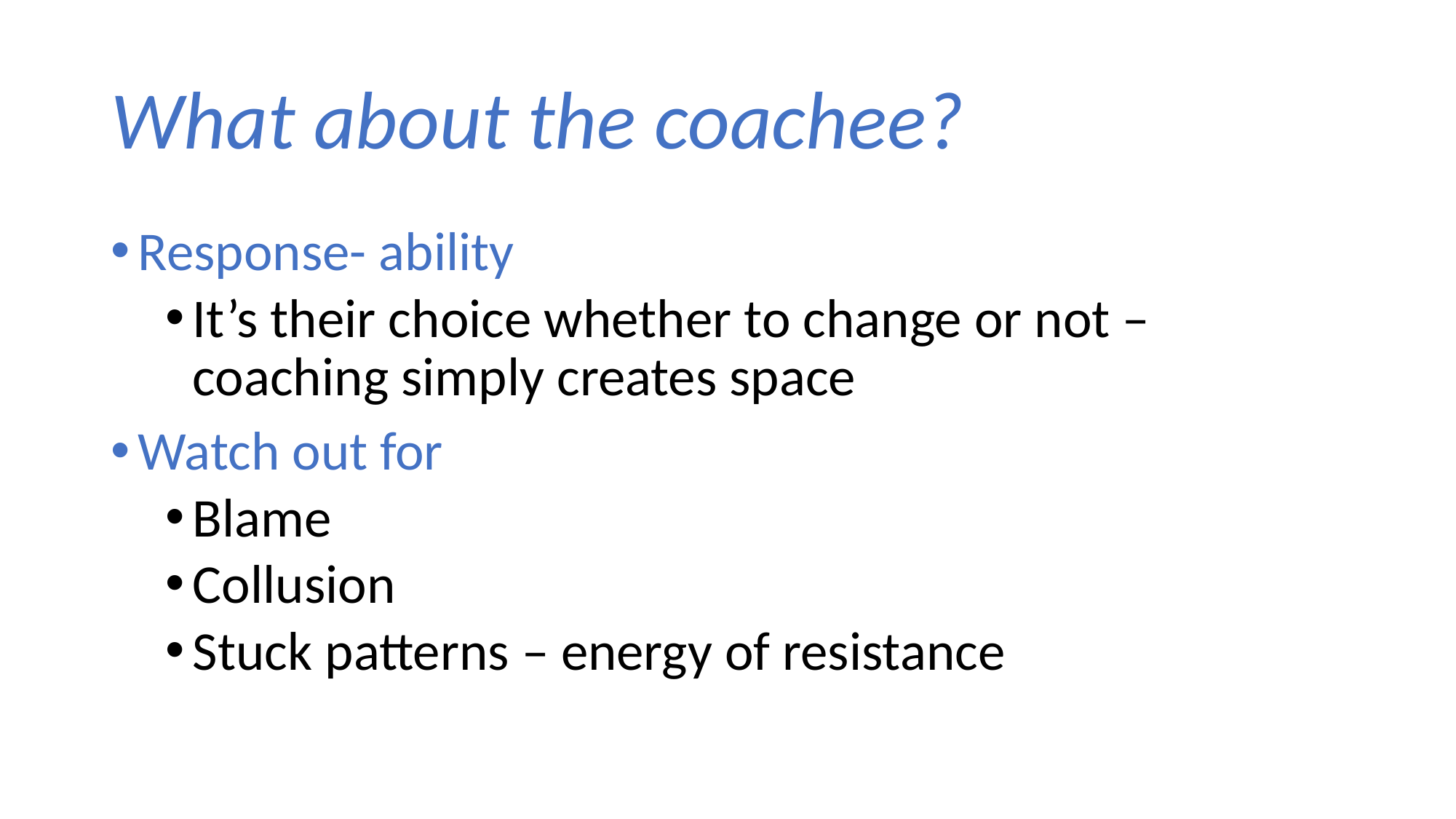

# What about the coachee?
Response- ability
It’s their choice whether to change or not – coaching simply creates space
Watch out for
Blame
Collusion
Stuck patterns – energy of resistance